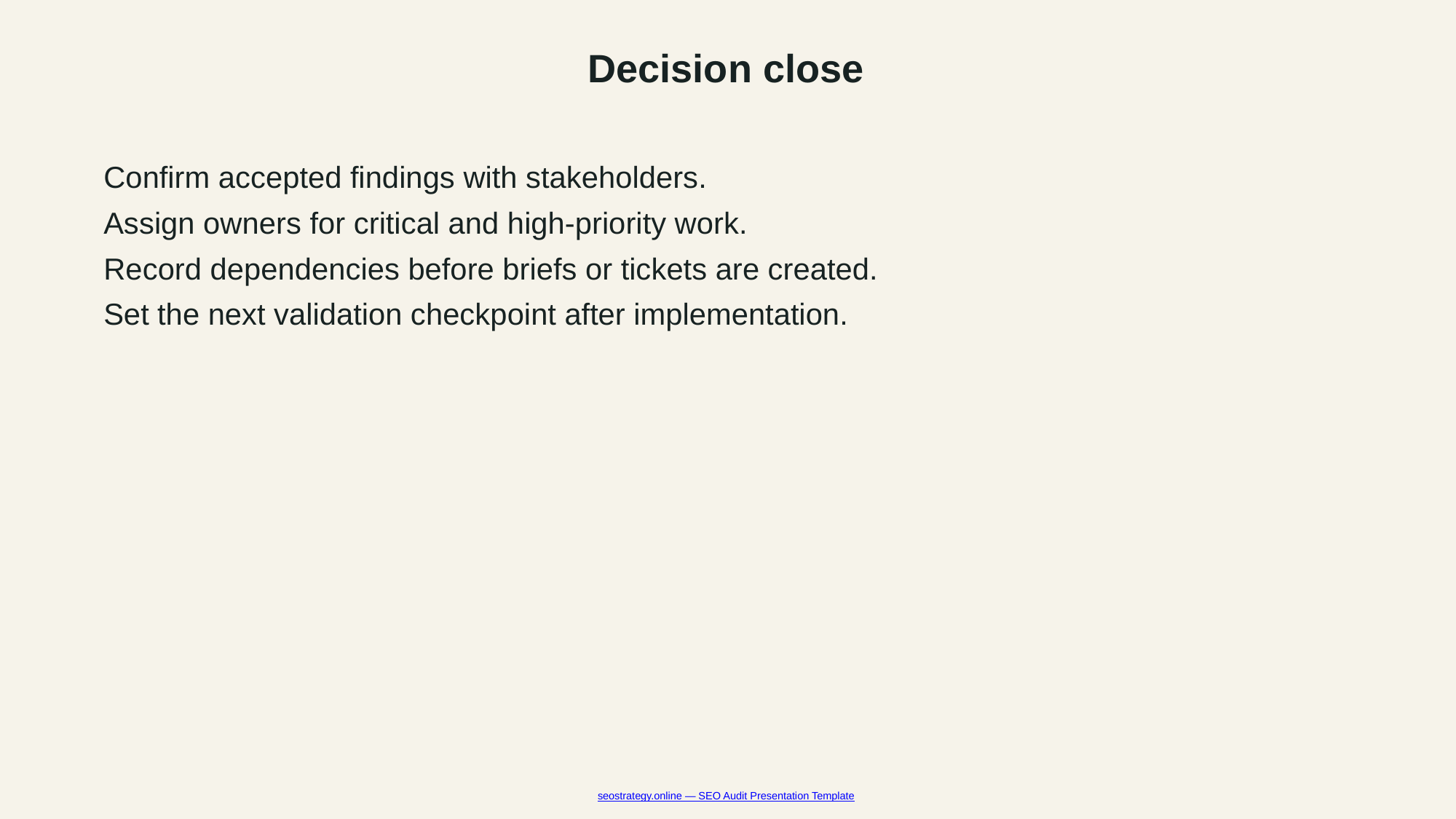

Decision close
Confirm accepted findings with stakeholders.
Assign owners for critical and high-priority work.
Record dependencies before briefs or tickets are created.
Set the next validation checkpoint after implementation.
seostrategy.online — SEO Audit Presentation Template